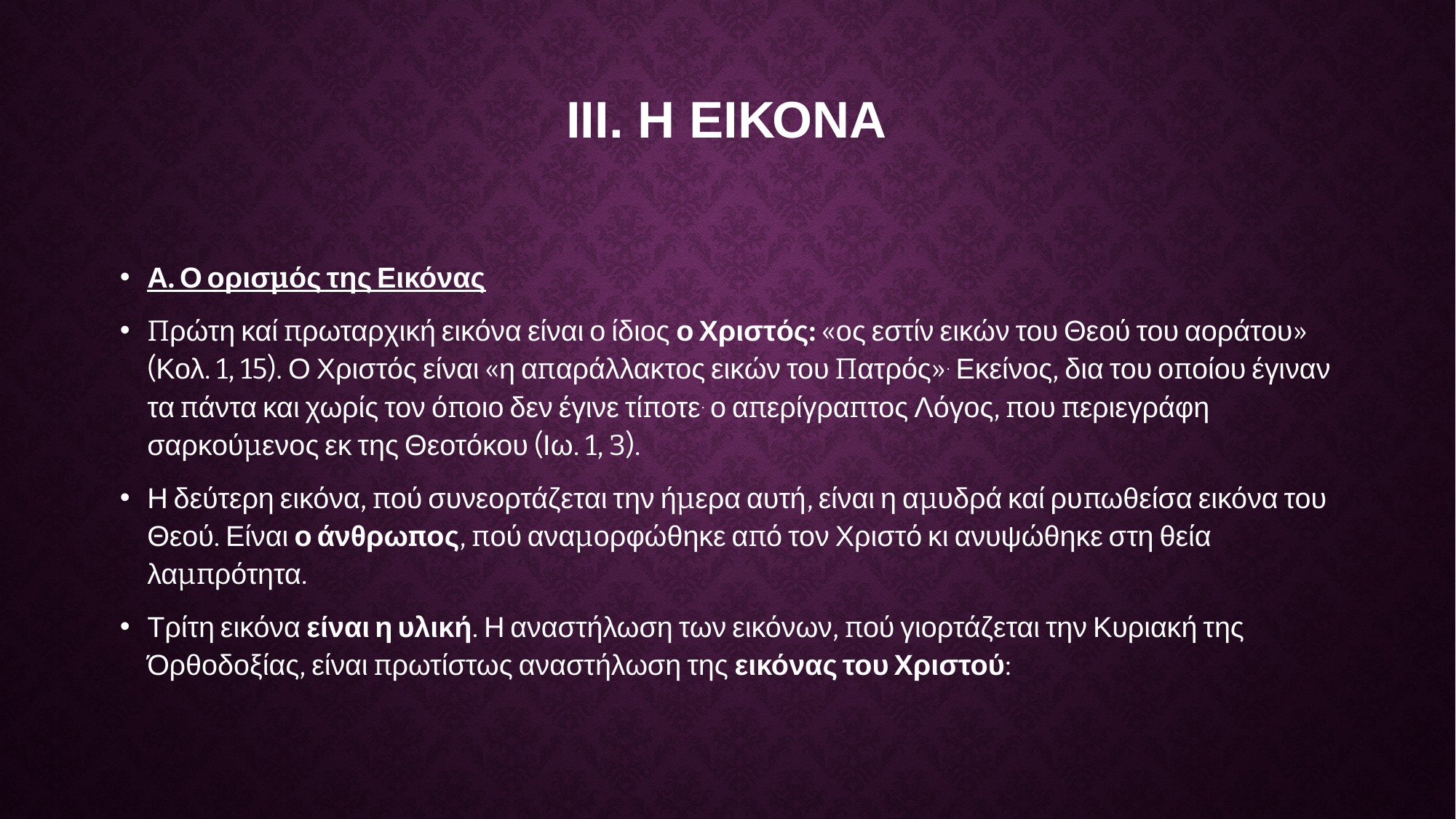

# Iιι. H εικονα
Α. Ο ορισμός της Εικόνας
Πρώτη καί πρωταρχική εικόνα είναι ο ίδιος ο Χριστός: «ος εστίν εικών του Θεού του αοράτου» (Κολ. 1, 15). Ο Χριστός είναι «η απαράλλακτος εικών του Πατρός». Ε­κείνος, δια του οποίου έγιναν τα πάντα και χωρίς τον ό­ποιο δεν έγινε τίποτε. ο απερίγραπτος Λόγος, που περιεγράφη σαρκούμενος εκ της Θεοτόκου (Ιω. 1, 3).
Η δεύτερη εικόνα, πού συνεορτάζεται την ήμερα αυ­τή, είναι η αμυδρά καί ρυπωθείσα εικόνα του Θεού. Είναι ο άνθρωπος, πού αναμορφώθηκε από τον Χριστό κι α­νυψώθηκε στη θεία λαμπρότητα.
Τρίτη εικόνα είναι η υλική. Η αναστήλωση των εικόνων, πού γιορτάζεται την Κυριακή της Όρθοδοξίας, είναι πρωτίστως αναστήλωση της εικόνας του Χριστού: